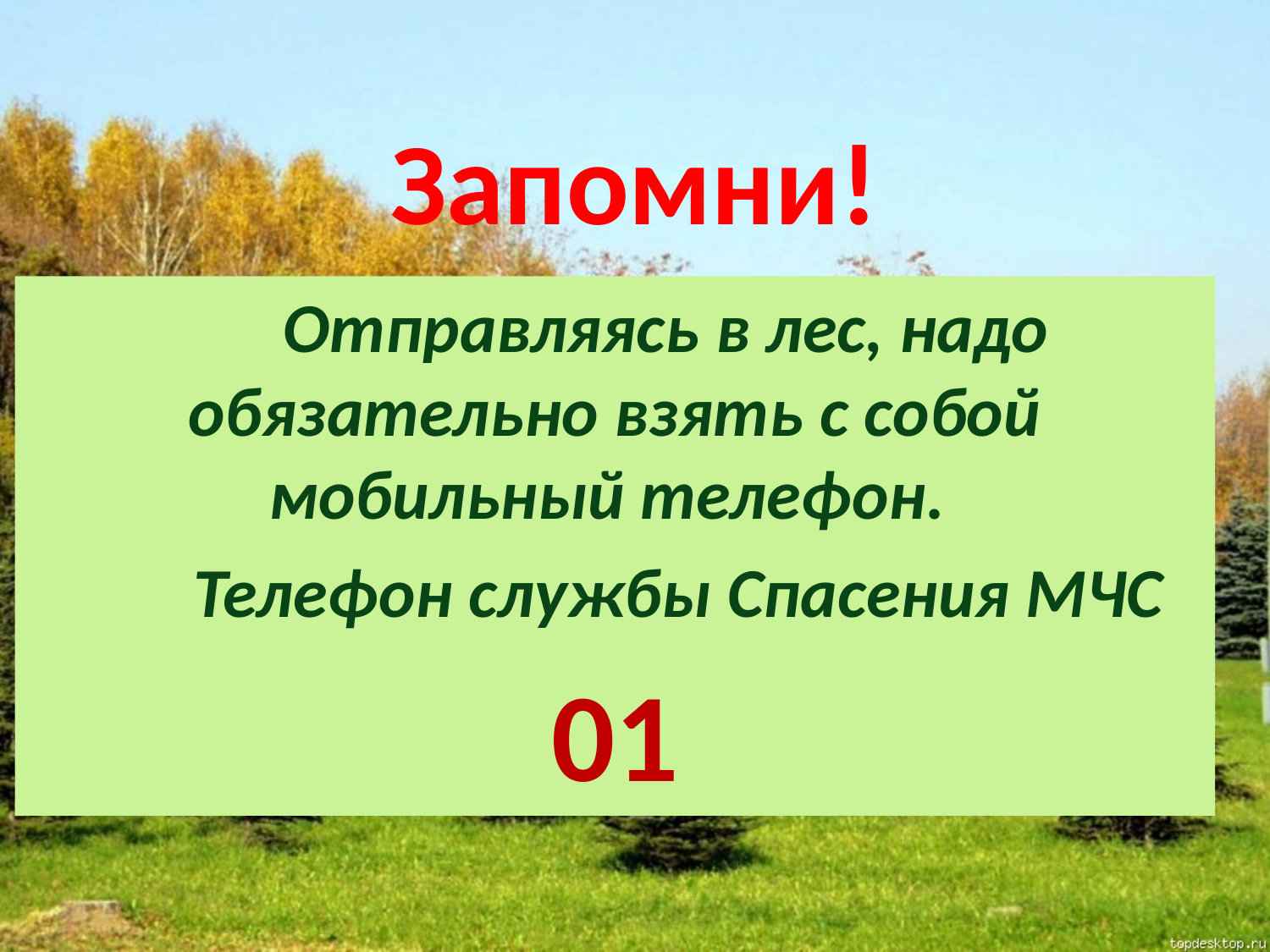

# Запомни!
        Отправляясь в лес, надо обязательно взять с собой мобильный телефон.
        Телефон службы Спасения МЧС
01